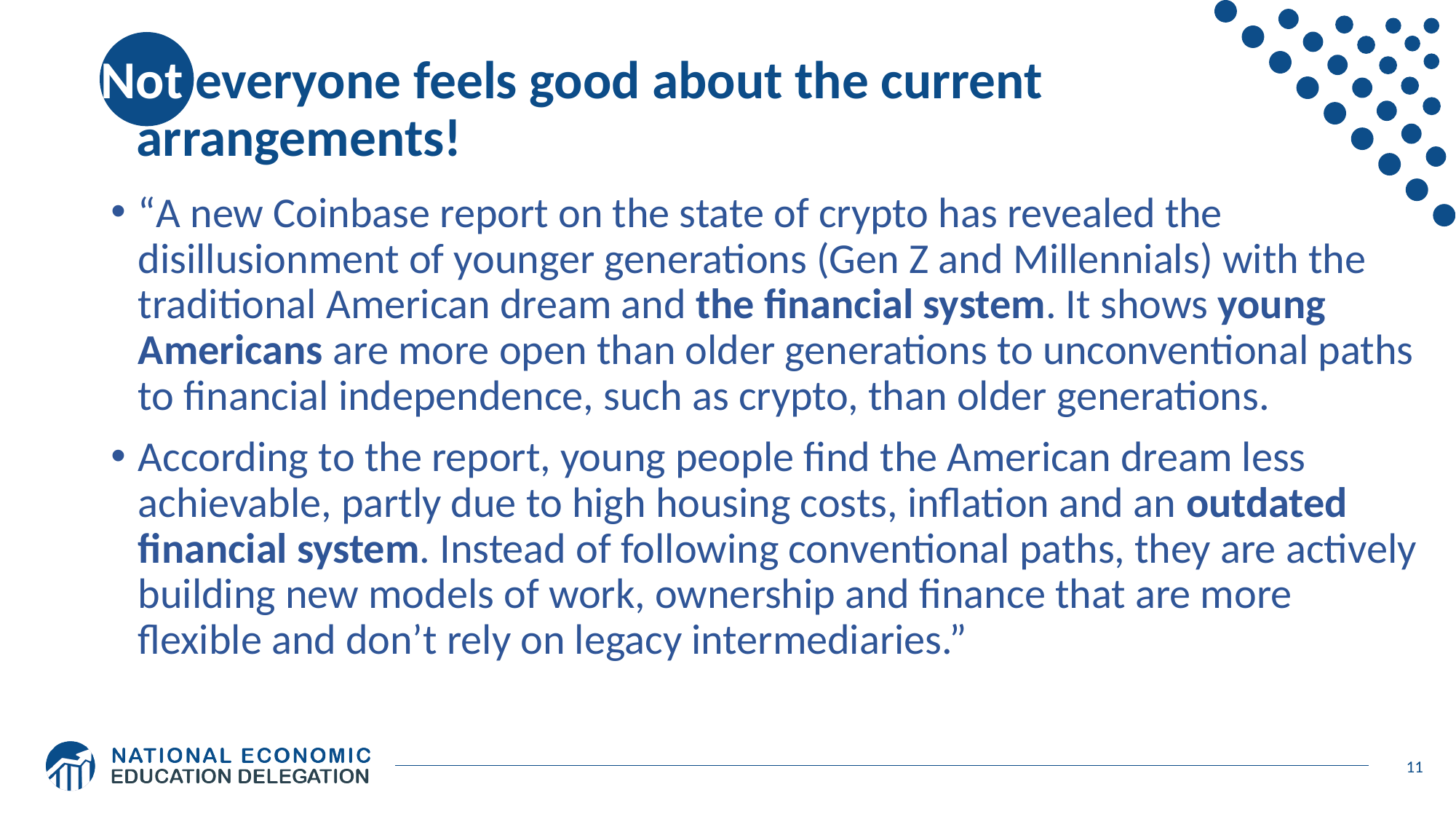

# Not everyone feels good about the current                         arrangements!
“A new Coinbase report on the state of crypto has revealed the disillusionment of younger generations (Gen Z and Millennials) with the traditional American dream and the financial system. It shows young Americans are more open than older generations to unconventional paths to financial independence, such as crypto, than older generations.
According to the report, young people find the American dream less achievable, partly due to high housing costs, inflation and an outdated financial system. Instead of following conventional paths, they are actively building new models of work, ownership and finance that are more flexible and don’t rely on legacy intermediaries.”

11